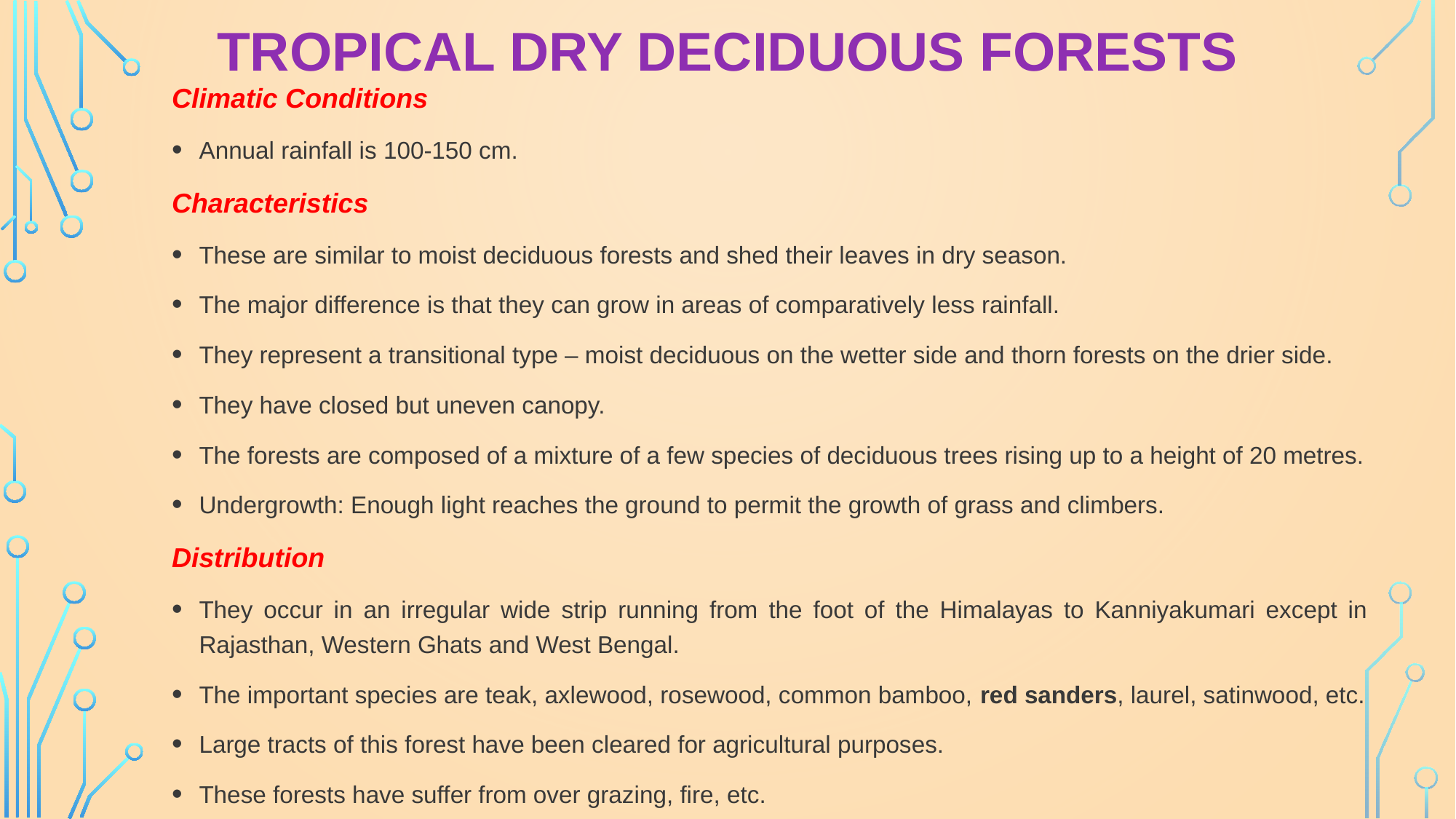

# Tropical Dry Deciduous Forests
Climatic Conditions
Annual rainfall is 100-150 cm.
Characteristics
These are similar to moist deciduous forests and shed their leaves in dry season.
The major difference is that they can grow in areas of comparatively less rainfall.
They represent a transitional type – moist deciduous on the wetter side and thorn forests on the drier side.
They have closed but uneven canopy.
The forests are composed of a mixture of a few species of deciduous trees rising up to a height of 20 metres.
Undergrowth: Enough light reaches the ground to permit the growth of grass and climbers.
Distribution
They occur in an irregular wide strip running from the foot of the Himalayas to Kanniyakumari except in Rajasthan, Western Ghats and West Bengal.
The important species are teak, axlewood, rosewood, common bamboo, red sanders, laurel, satinwood, etc.
Large tracts of this forest have been cleared for agricultural purposes.
These forests have suffer from over grazing, fire, etc.